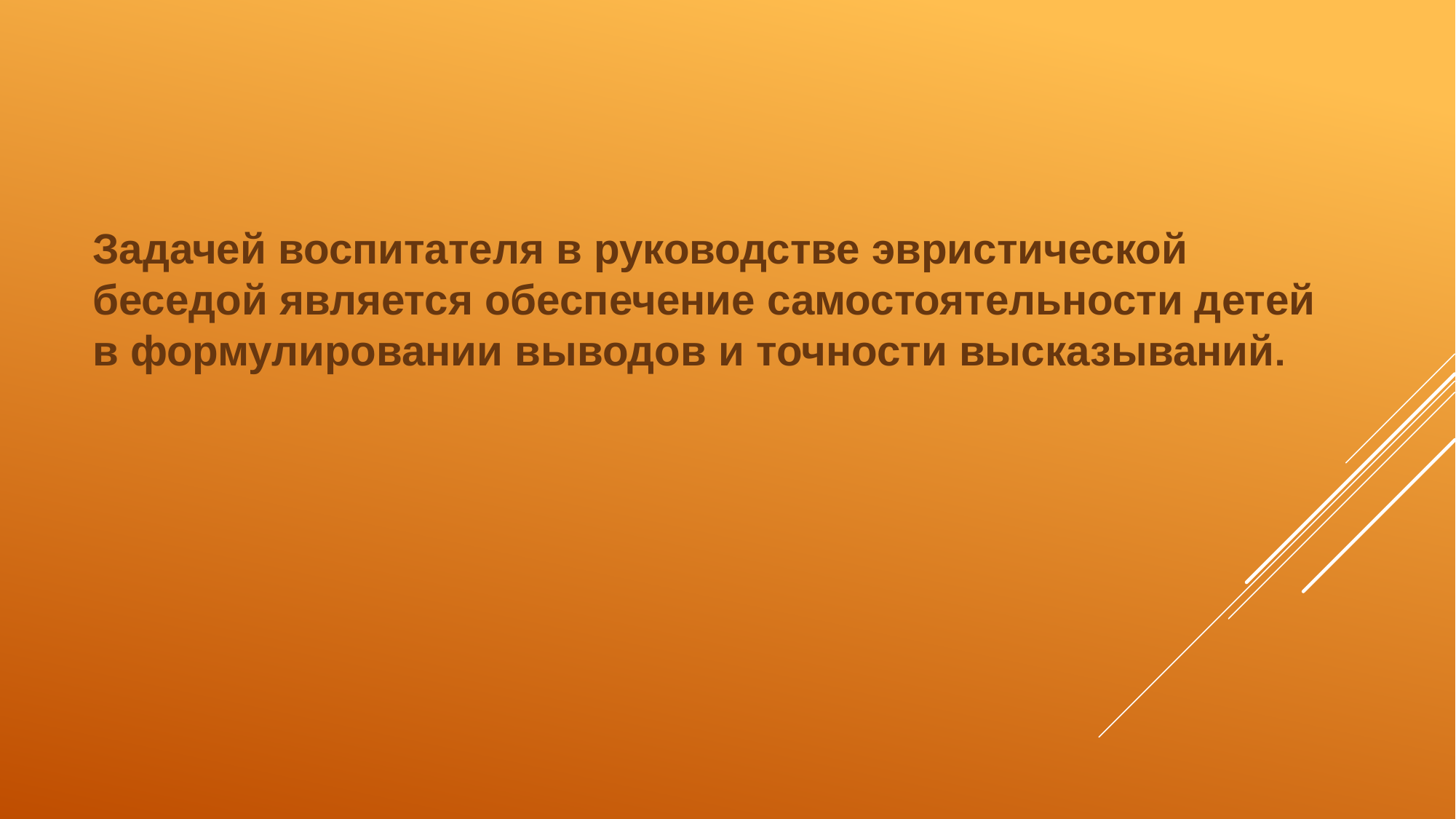

Задачей воспитателя в руководстве эвристической беседой является обеспечение самостоятельности детей в формулировании выводов и точности высказываний.
#